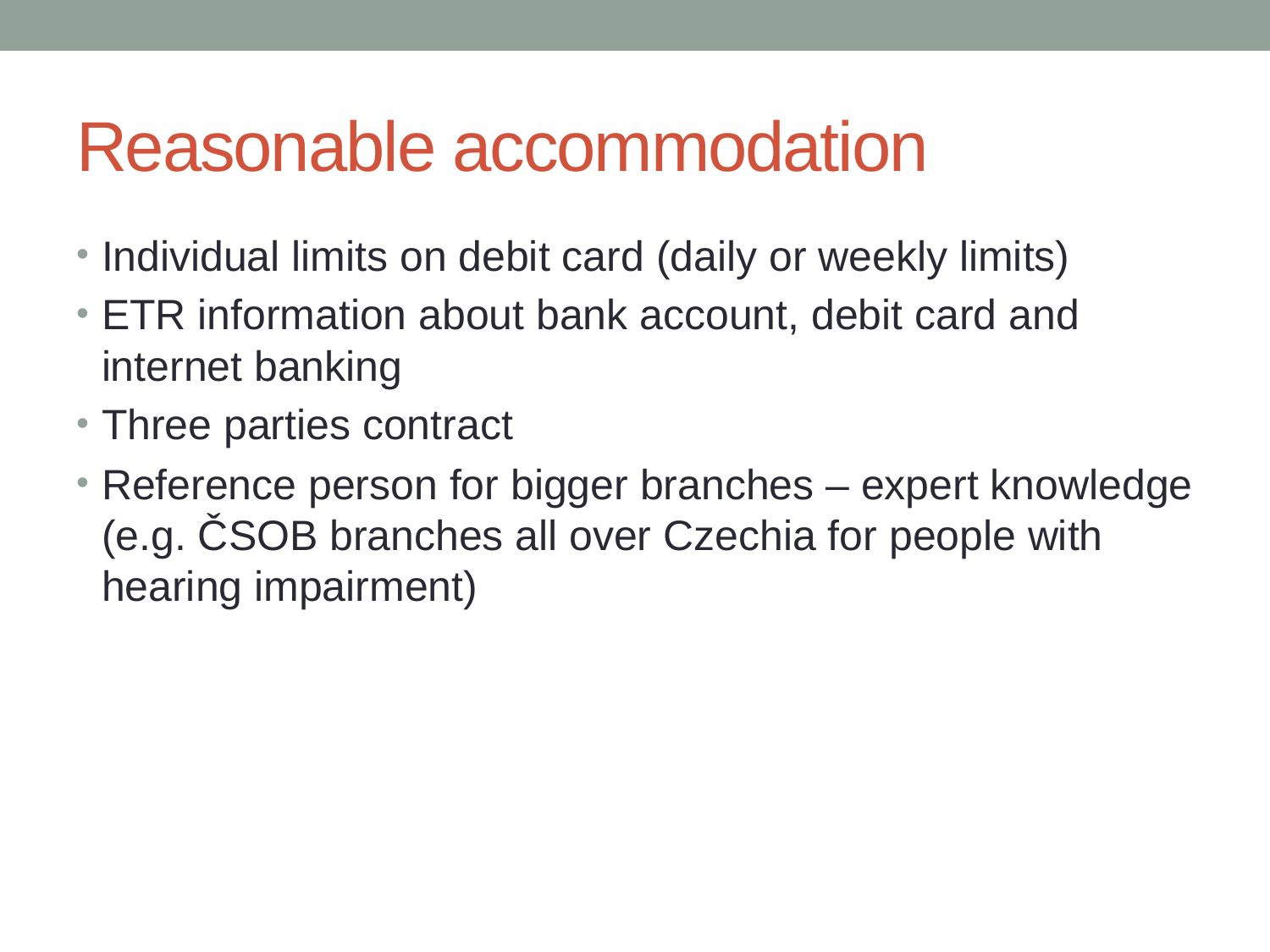

# Reasonable accommodation
Individual limits on debit card (daily or weekly limits)
ETR information about bank account, debit card and internet banking
Three parties contract
Reference person for bigger branches – expert knowledge (e.g. ČSOB branches all over Czechia for people with hearing impairment)